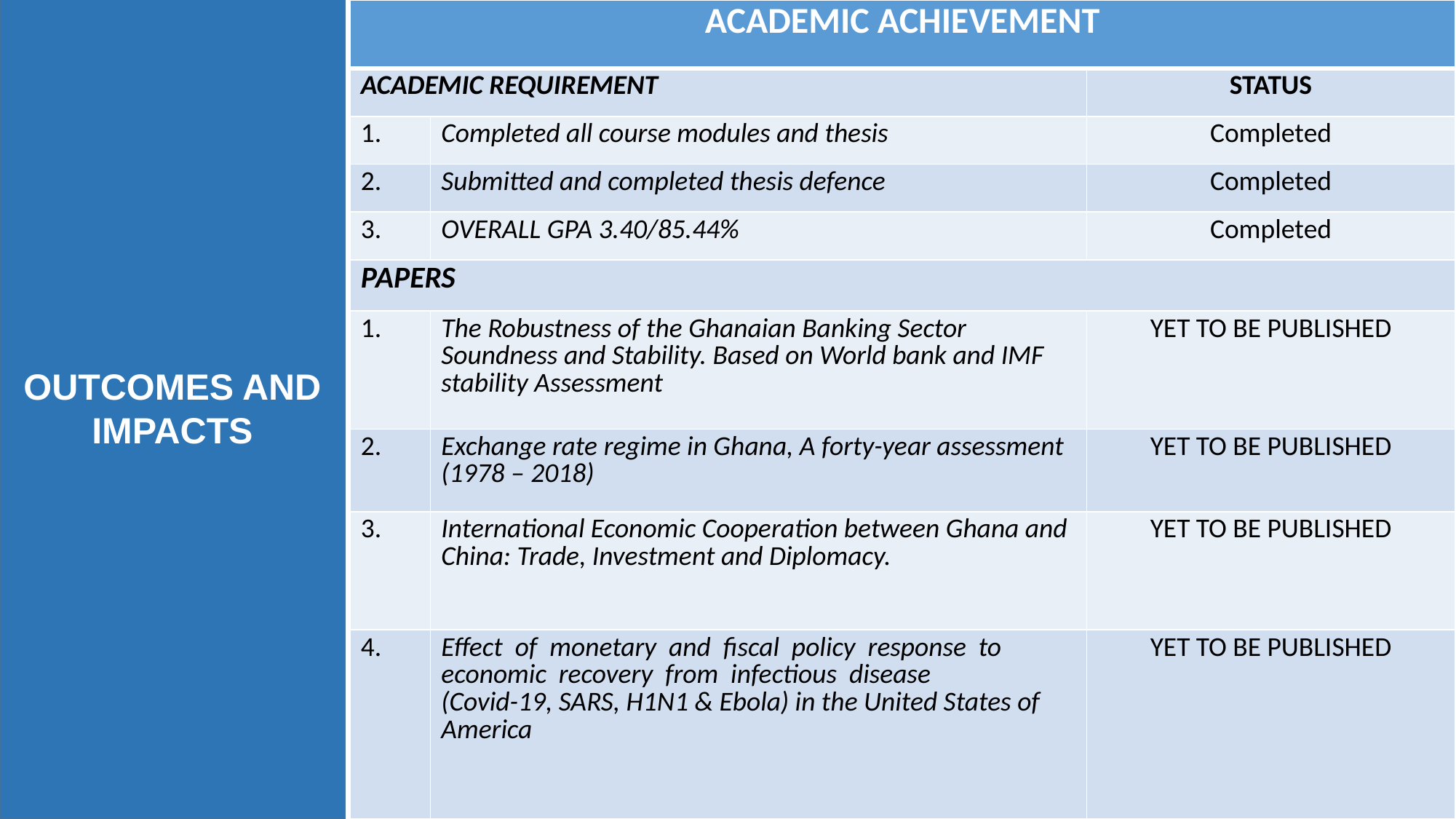

OUTCOMES AND IMPACTS
| ACADEMIC ACHIEVEMENT |  |  |
| --- | --- | --- |
| ACADEMIC REQUIREMENT |  | STATUS |
| 1. | Completed all course modules and thesis | Completed |
| 2. | Submitted and completed thesis defence | Completed |
| 3. | OVERALL GPA 3.40/85.44% | Completed |
| PAPERS |  |  |
| 1. | The Robustness of the Ghanaian Banking Sector Soundness and Stability. Based on World bank and IMF stability Assessment | YET TO BE PUBLISHED |
| 2. | Exchange rate regime in Ghana, A forty-year assessment (1978 – 2018) | YET TO BE PUBLISHED |
| 3. | International Economic Cooperation between Ghana and China: Trade, Investment and Diplomacy. | YET TO BE PUBLISHED |
| 4. | Effect of monetary and fiscal policy response to economic recovery from infectious disease (Covid-19, SARS, H1N1 & Ebola) in the United States of America | YET TO BE PUBLISHED |